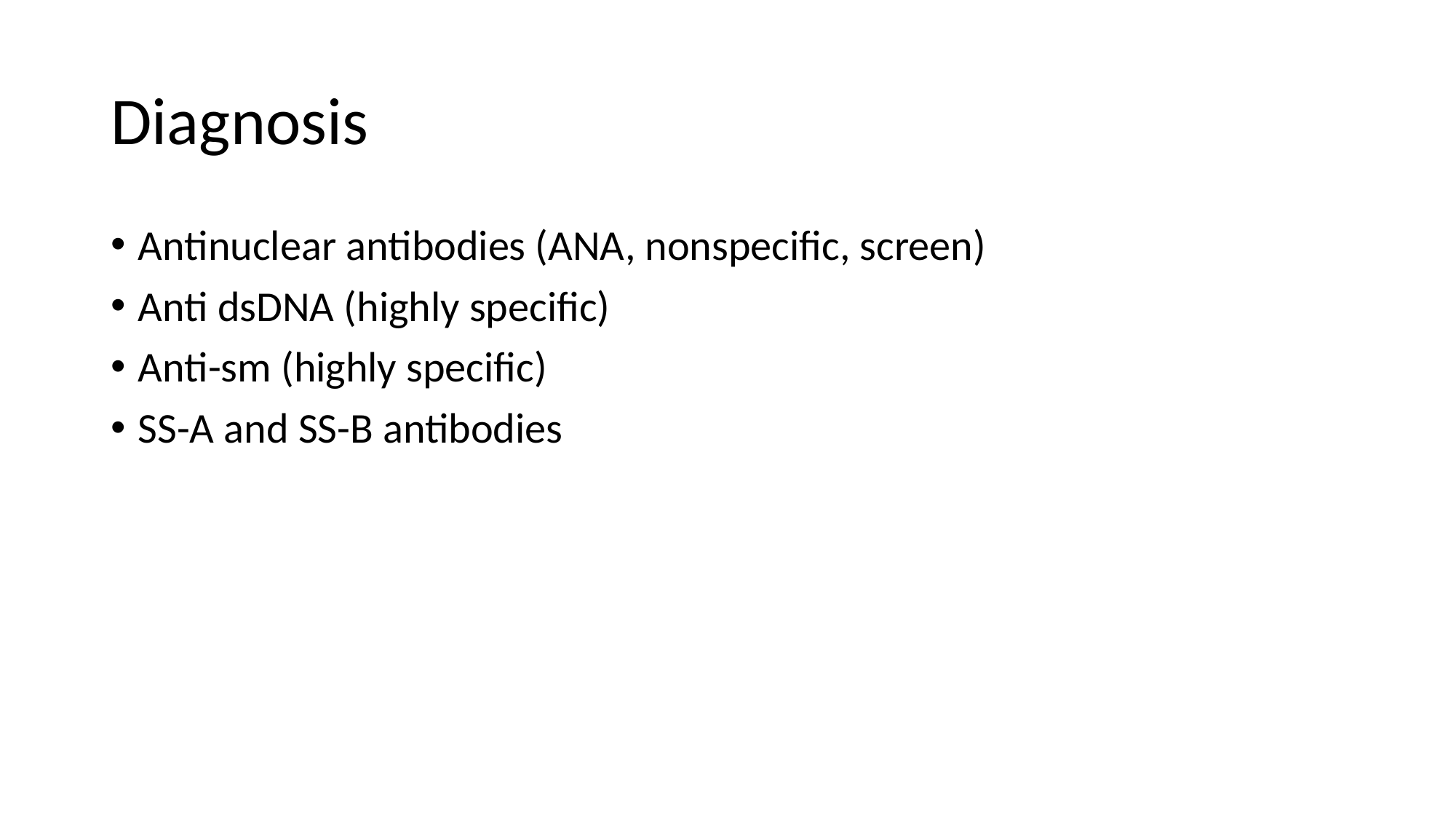

# Diagnosis
Antinuclear antibodies (ANA, nonspecific, screen)
Anti dsDNA (highly specific)
Anti-sm (highly specific)
SS-A and SS-B antibodies